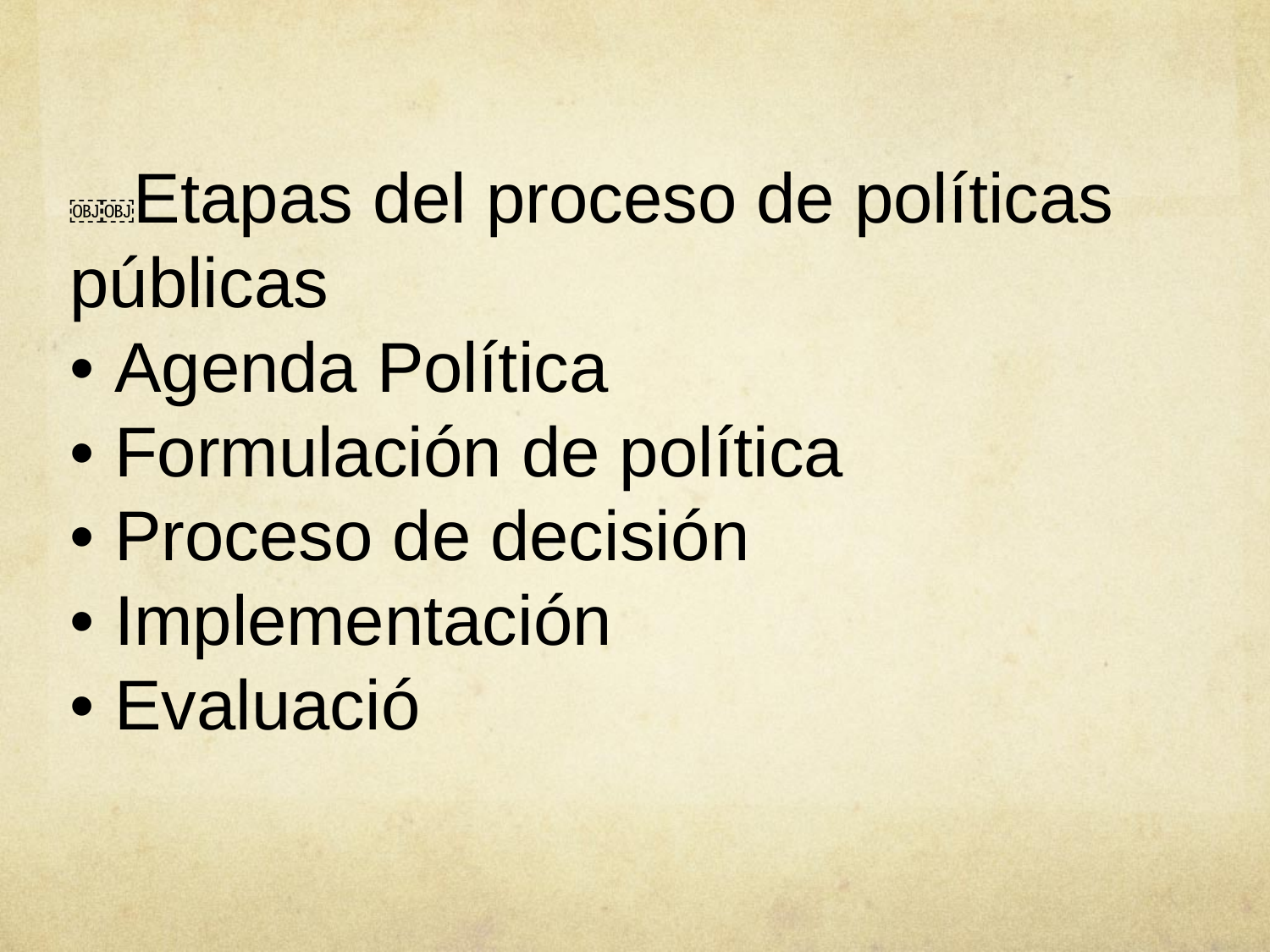

￼￼Etapas del proceso de políticas públicas
• Agenda Política
• Formulación de política
• Proceso de decisión
• Implementación
• Evaluació